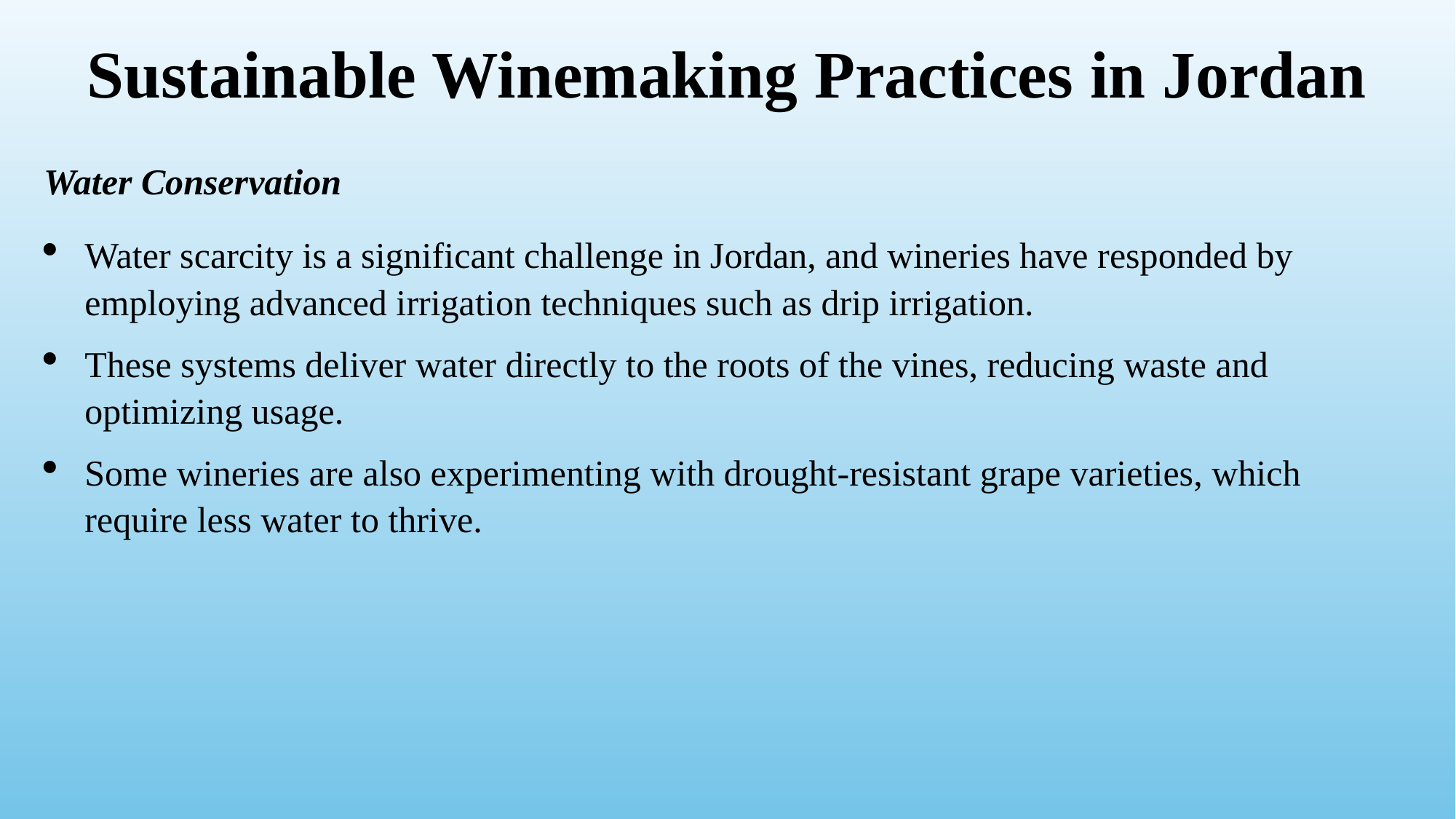

# Sustainable Winemaking Practices in Jordan
Water Conservation
Water scarcity is a significant challenge in Jordan, and wineries have responded by employing advanced irrigation techniques such as drip irrigation.
These systems deliver water directly to the roots of the vines, reducing waste and optimizing usage.
Some wineries are also experimenting with drought-resistant grape varieties, which require less water to thrive.